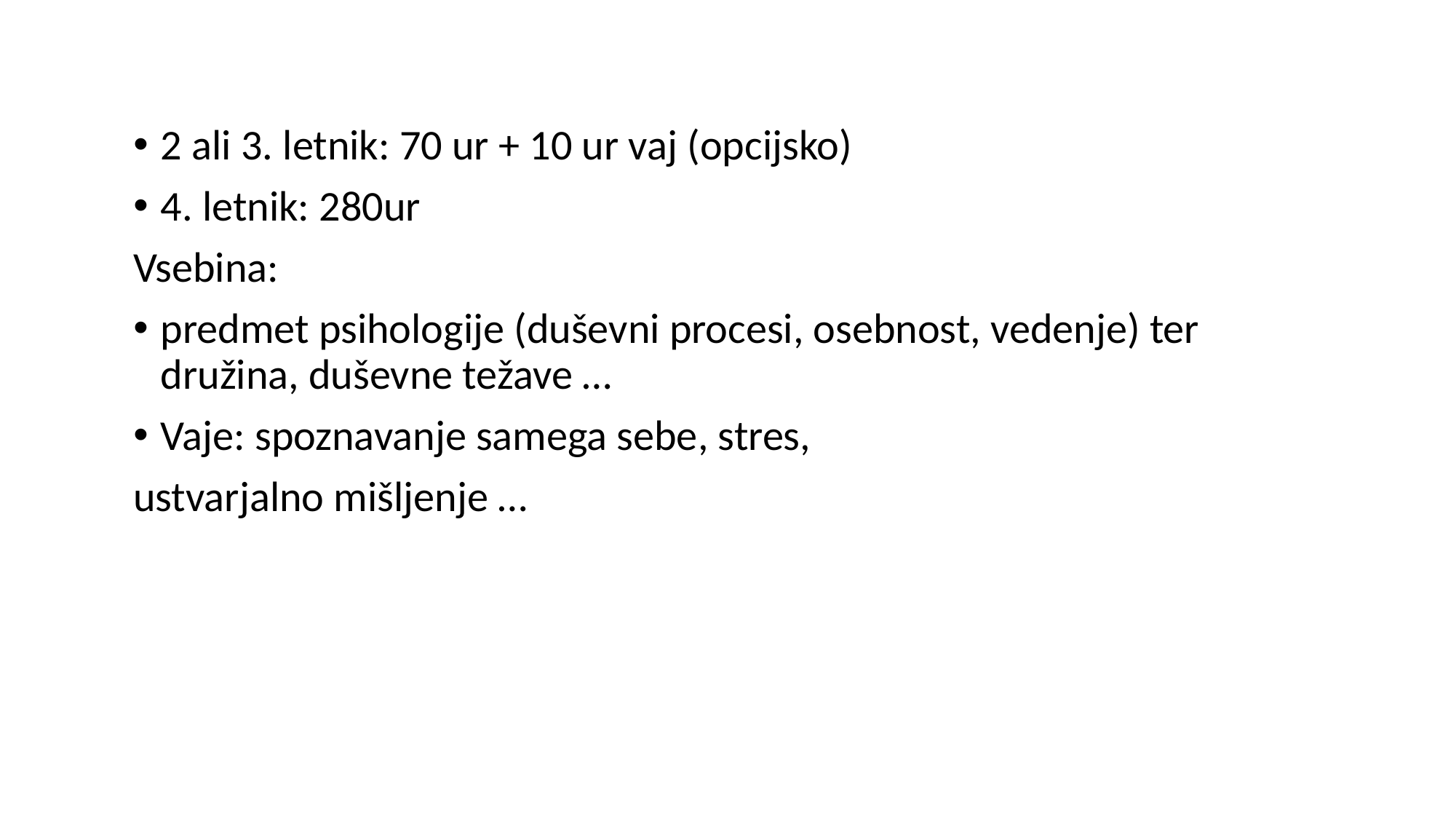

2 ali 3. letnik: 70 ur + 10 ur vaj (opcijsko)
4. letnik: 280ur
Vsebina:
predmet psihologije (duševni procesi, osebnost, vedenje) ter družina, duševne težave …
Vaje: spoznavanje samega sebe, stres,
ustvarjalno mišljenje …